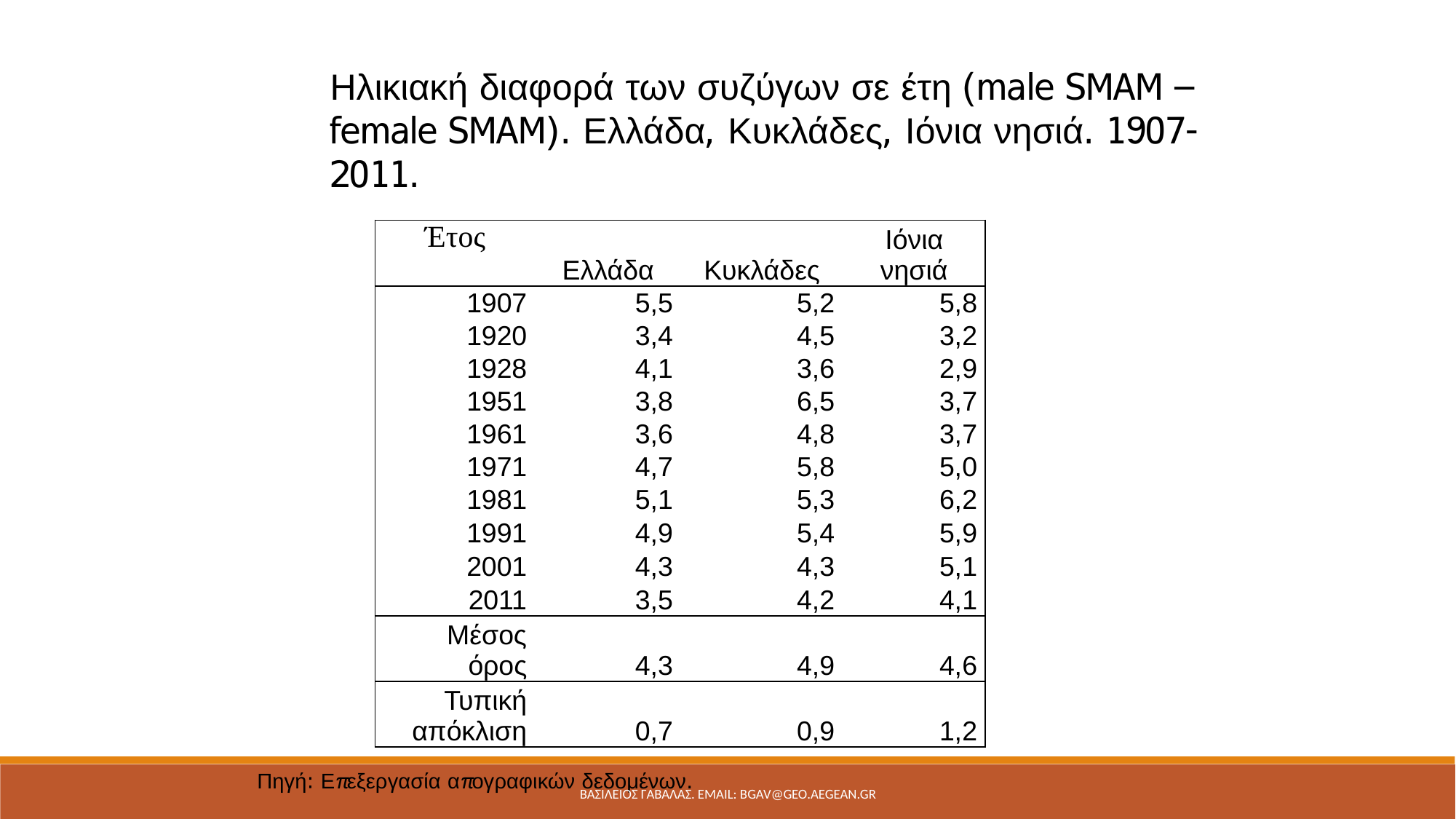

Ηλικιακή διαφορά των συζύγων σε έτη (male SMAM – female SMAM). Ελλάδα, Κυκλάδες, Ιόνια νησιά. 1907-2011.
| Έτος | Ελλάδα | Κυκλάδες | Ιόνια νησιά |
| --- | --- | --- | --- |
| 1907 | 5,5 | 5,2 | 5,8 |
| 1920 | 3,4 | 4,5 | 3,2 |
| 1928 | 4,1 | 3,6 | 2,9 |
| 1951 | 3,8 | 6,5 | 3,7 |
| 1961 | 3,6 | 4,8 | 3,7 |
| 1971 | 4,7 | 5,8 | 5,0 |
| 1981 | 5,1 | 5,3 | 6,2 |
| 1991 | 4,9 | 5,4 | 5,9 |
| 2001 | 4,3 | 4,3 | 5,1 |
| 2011 | 3,5 | 4,2 | 4,1 |
| Μέσος όρος | 4,3 | 4,9 | 4,6 |
| Τυπική απόκλιση | 0,7 | 0,9 | 1,2 |

Πηγή: Επεξεργασία απογραφικών δεδομένων.
ΒΑΣΙΛΕΙΟΣ ΓΑΒΑΛΑΣ. Email: bgav@geo.aegean.gr